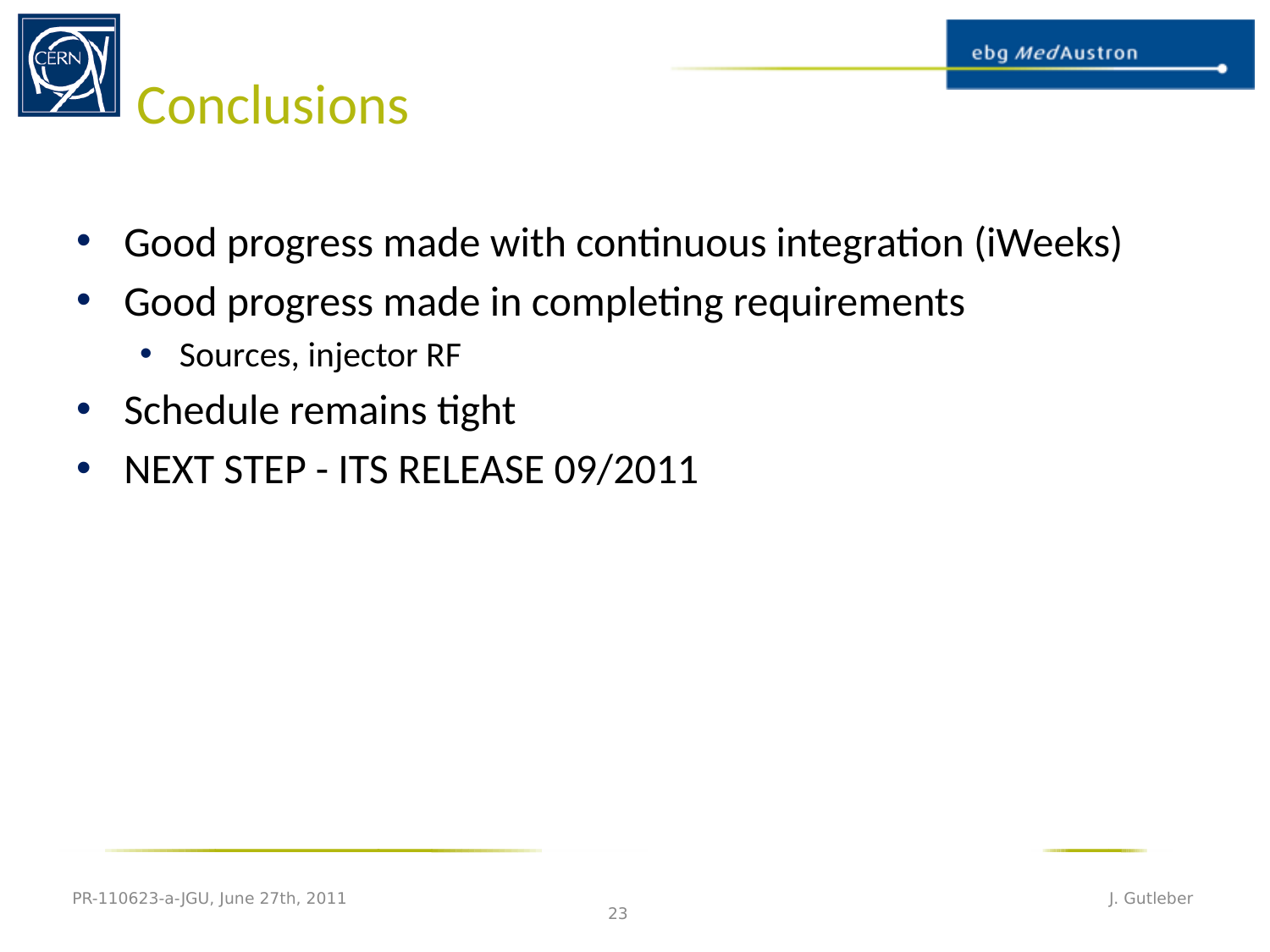

# Conclusions
Good progress made with continuous integration (iWeeks)
Good progress made in completing requirements
Sources, injector RF
Schedule remains tight
NEXT STEP - ITS RELEASE 09/2011
PR-110623-a-JGU, June 27th, 2011
J. Gutleber
23